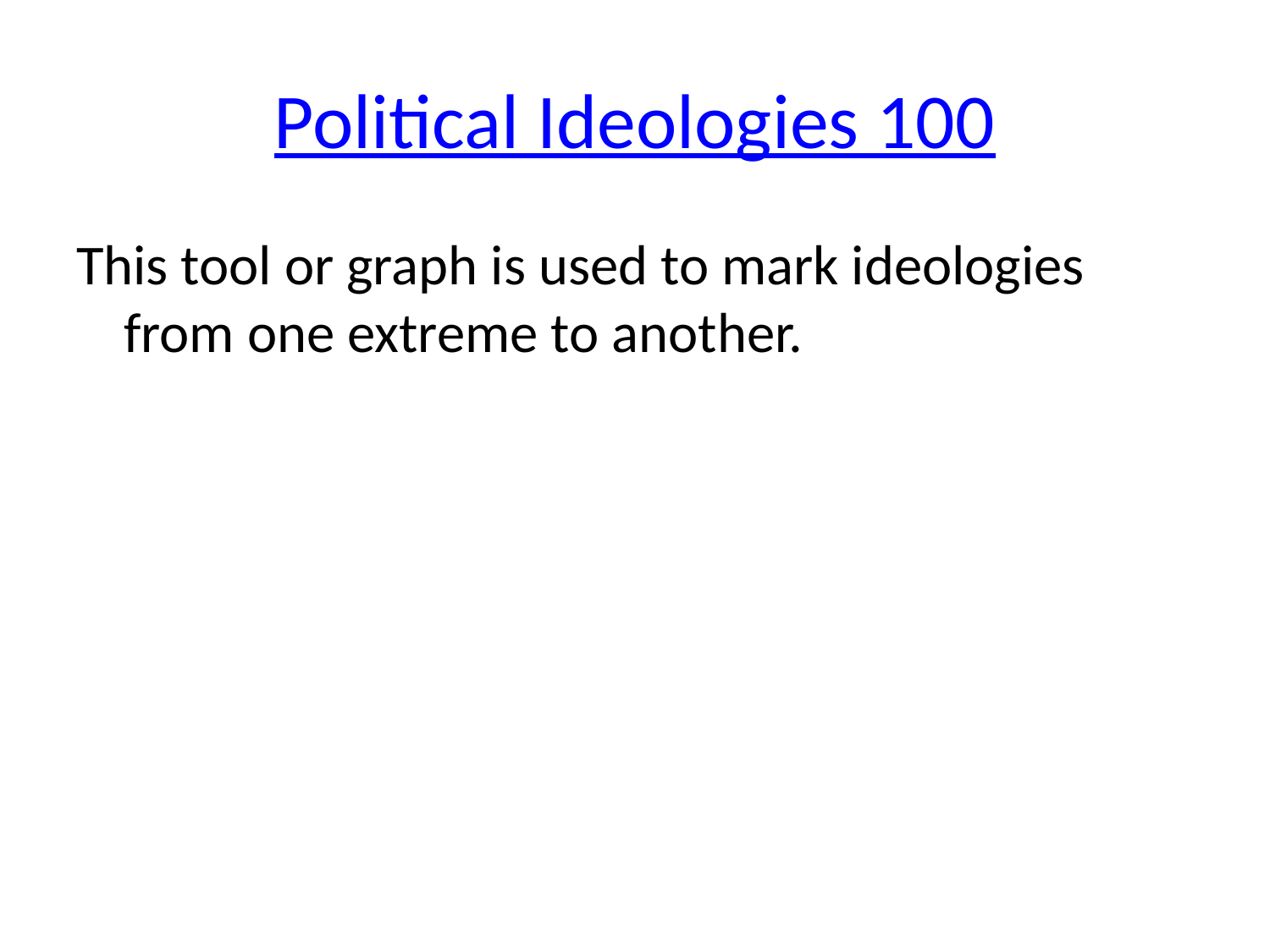

# Political Ideologies 100
This tool or graph is used to mark ideologies from one extreme to another.